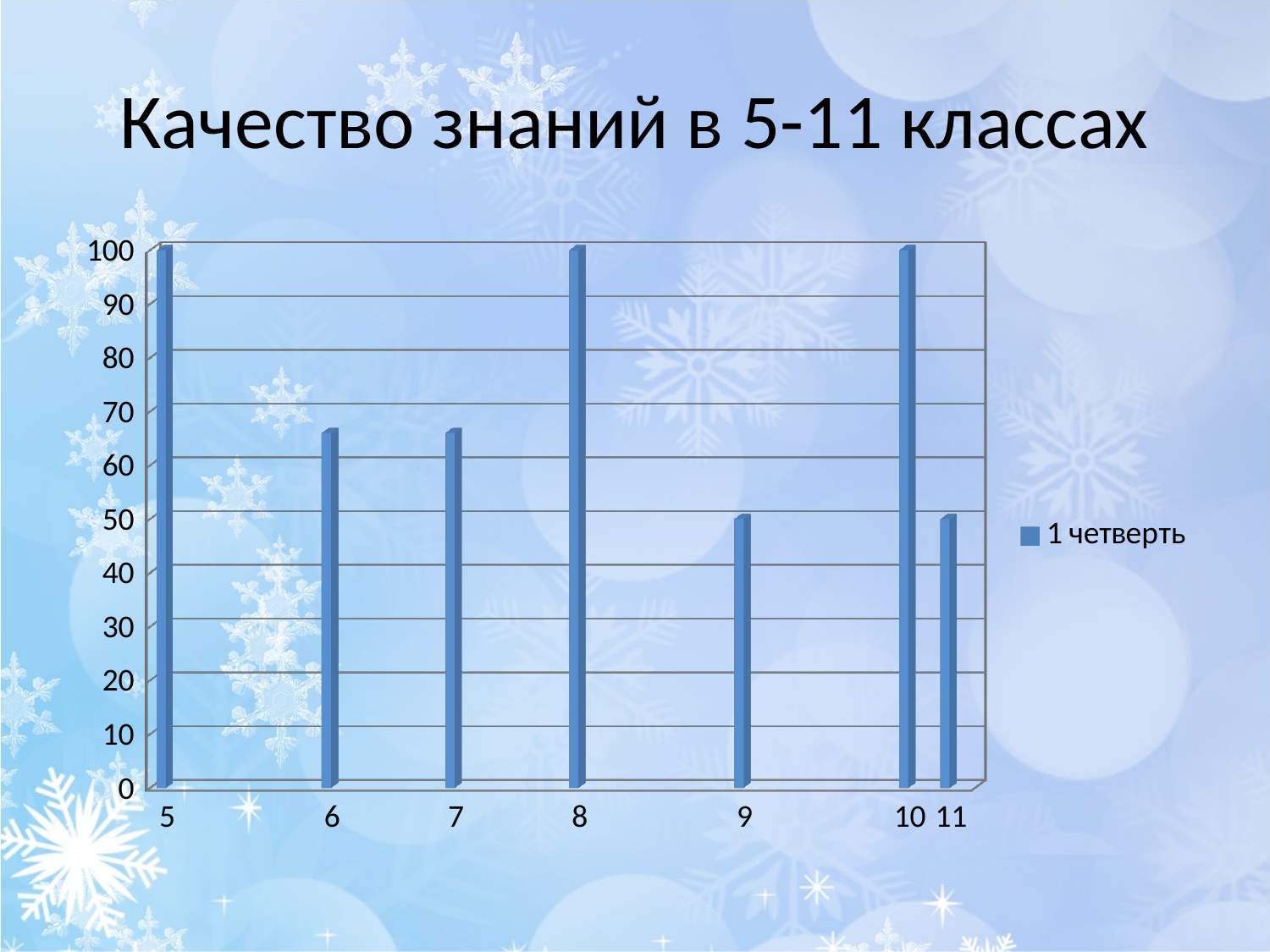

# Качество знаний в 5-11 классах

[unsupported chart]